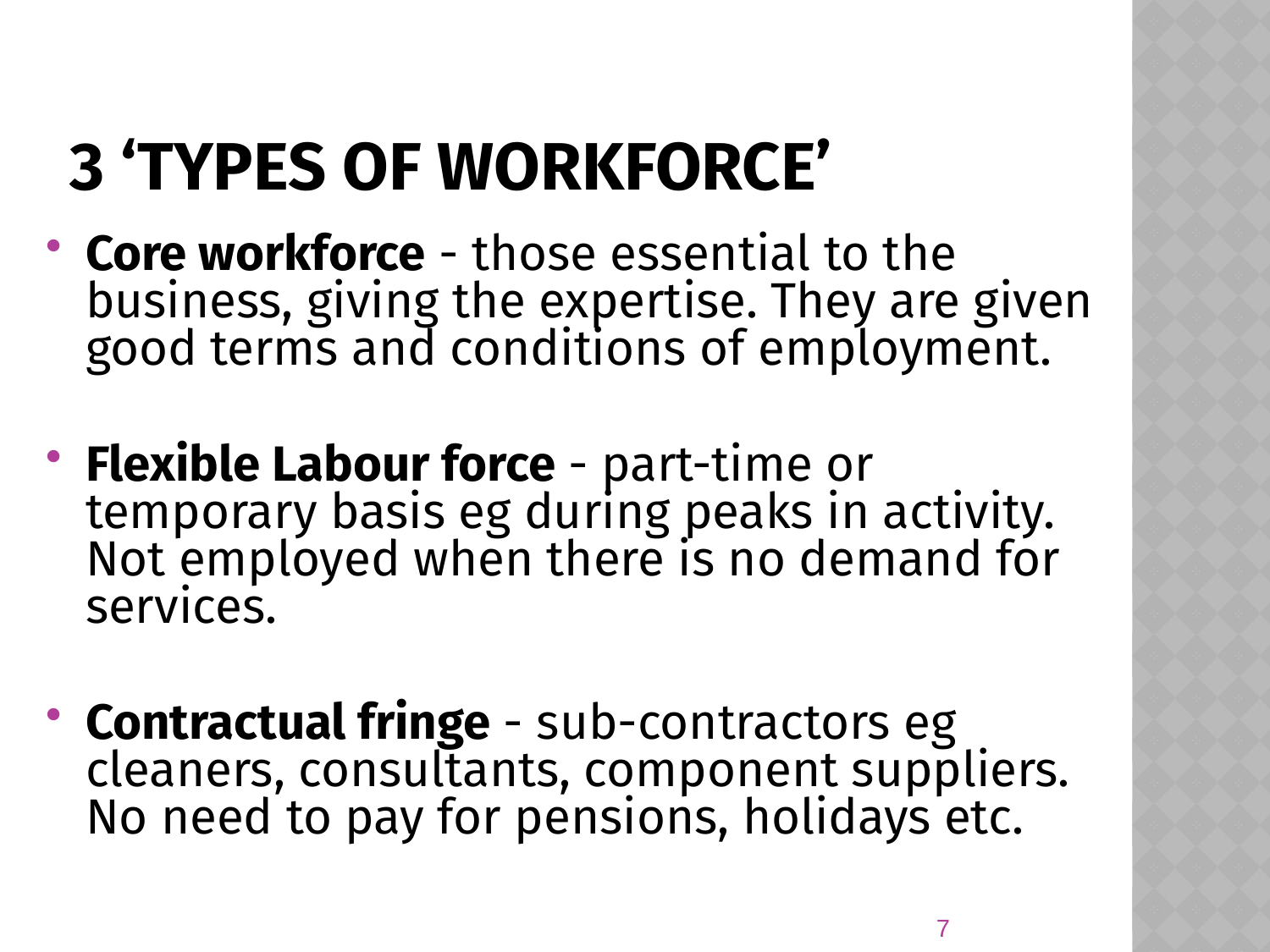

# 3 ‘Types of Workforce’
Core workforce - those essential to the business, giving the expertise. They are given good terms and conditions of employment.

Flexible Labour force - part-time or temporary basis eg during peaks in activity. Not employed when there is no demand for services.

Contractual fringe - sub-contractors eg cleaners, consultants, component suppliers. No need to pay for pensions, holidays etc.
7